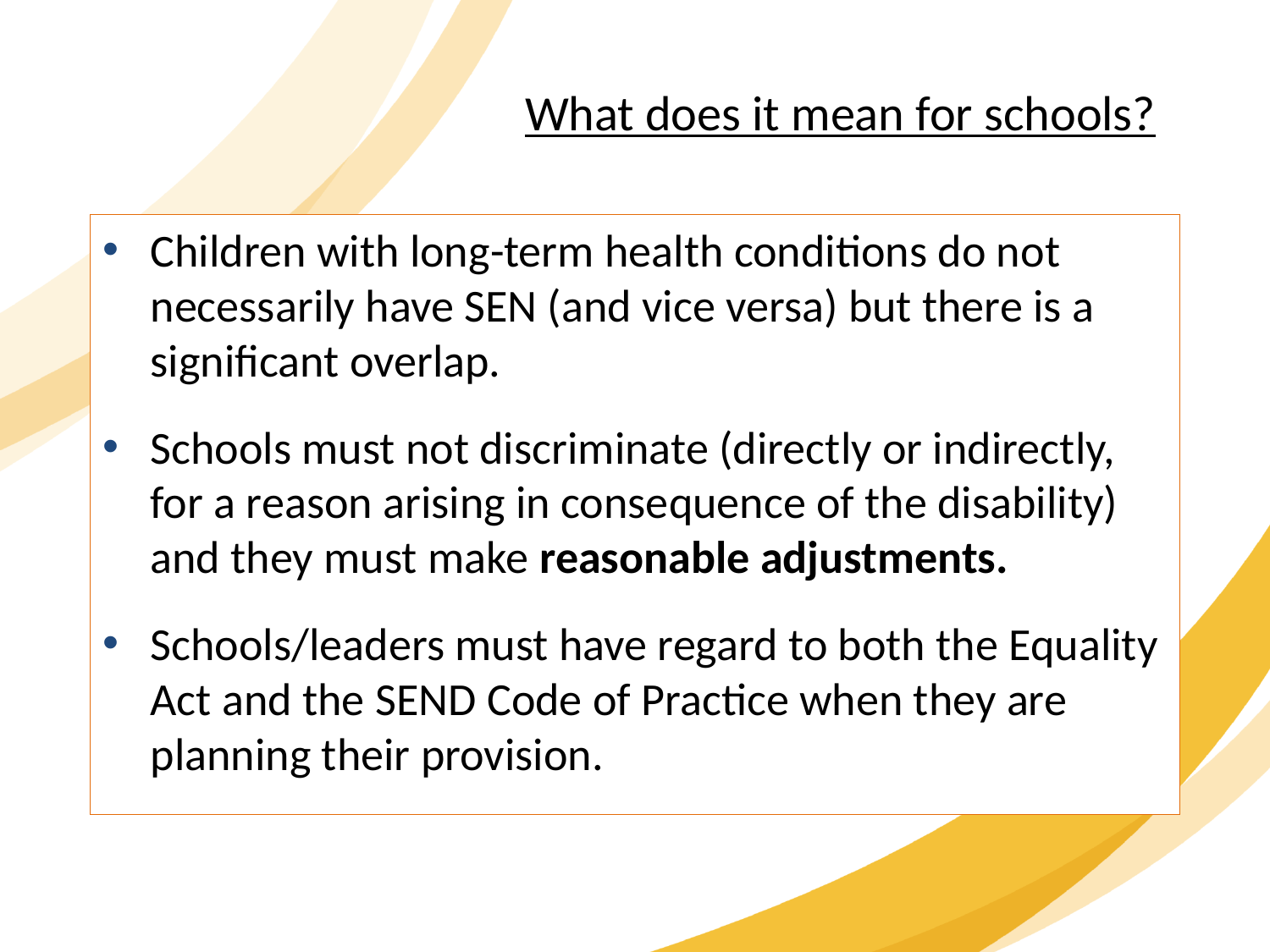

What does it mean for schools?
Children with long-term health conditions do not necessarily have SEN (and vice versa) but there is a significant overlap.
Schools must not discriminate (directly or indirectly, for a reason arising in consequence of the disability) and they must make reasonable adjustments.
Schools/leaders must have regard to both the Equality Act and the SEND Code of Practice when they are planning their provision.